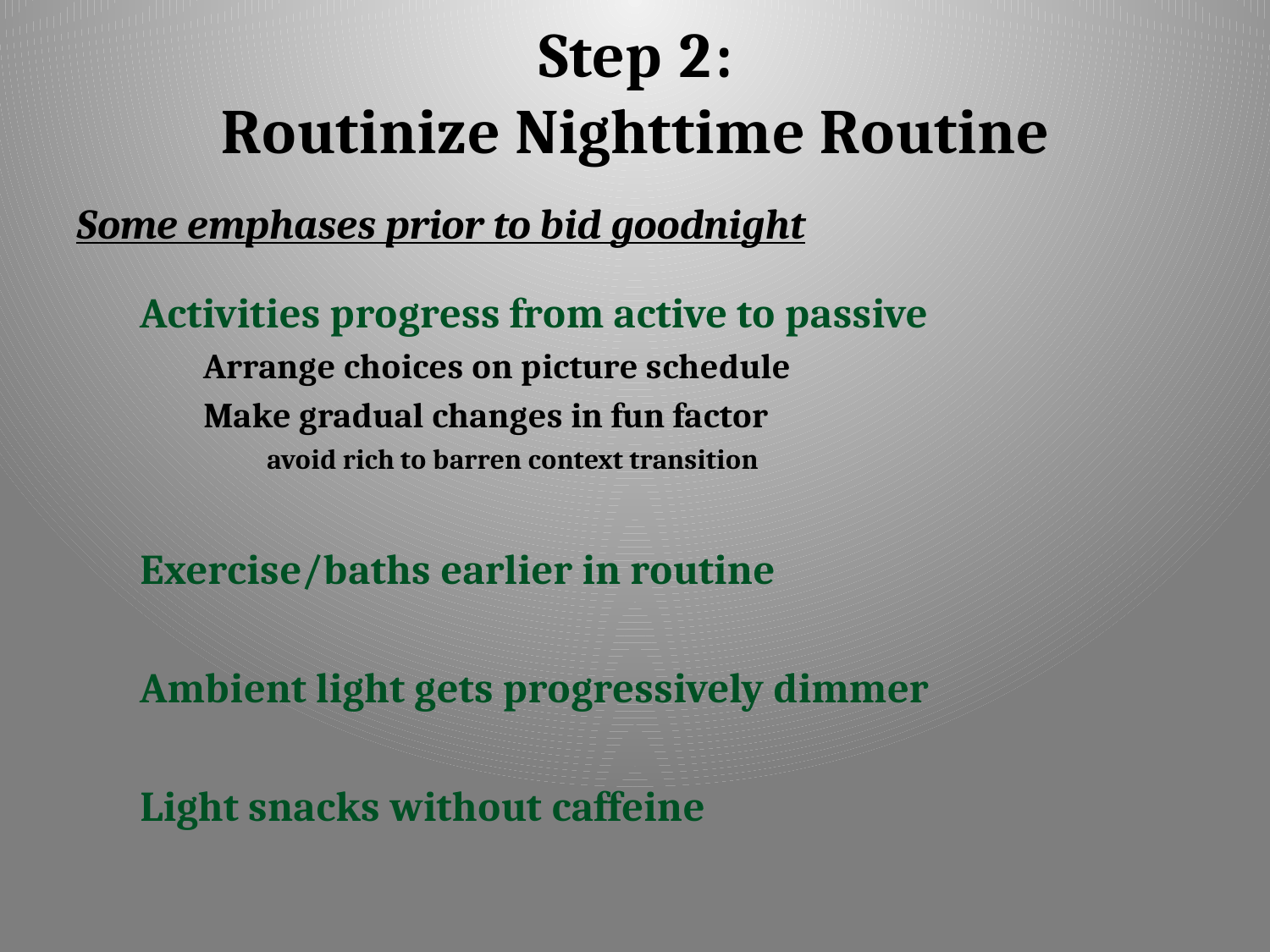

# Step 2: Routinize Nighttime Routine
Some emphases prior to bid goodnight

Activities progress from active to passive
Arrange choices on picture schedule
Make gradual changes in fun factor
avoid rich to barren context transition

Exercise/baths earlier in routine

Ambient light gets progressively dimmer

Light snacks without caffeine